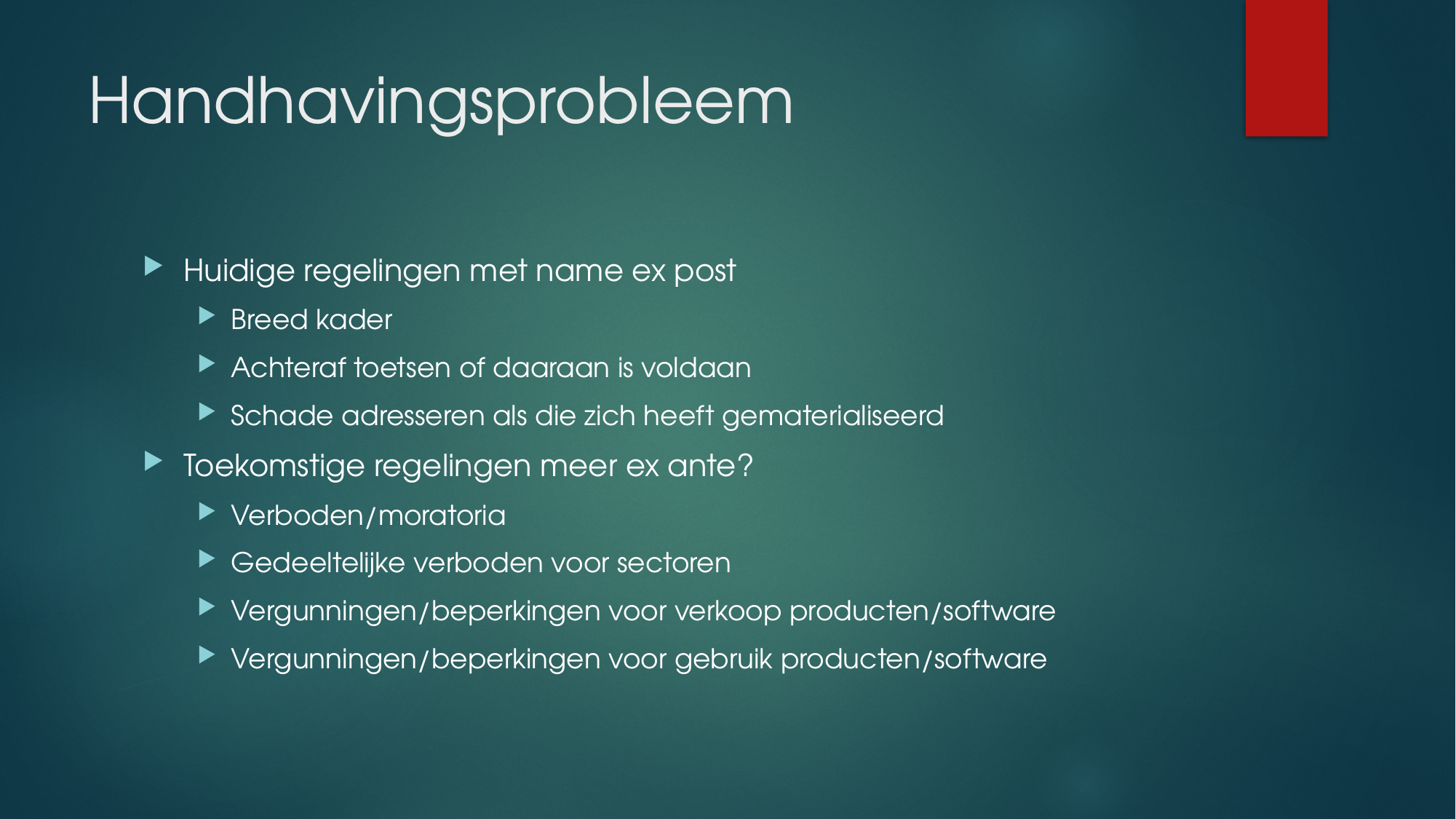

# Handhavingsprobleem
Huidige regelingen met name ex post
Breed kader
Achteraf toetsen of daaraan is voldaan
Schade adresseren als die zich heeft gematerialiseerd
Toekomstige regelingen meer ex ante?
Verboden/moratoria
Gedeeltelijke verboden voor sectoren
Vergunningen/beperkingen voor verkoop producten/software
Vergunningen/beperkingen voor gebruik producten/software